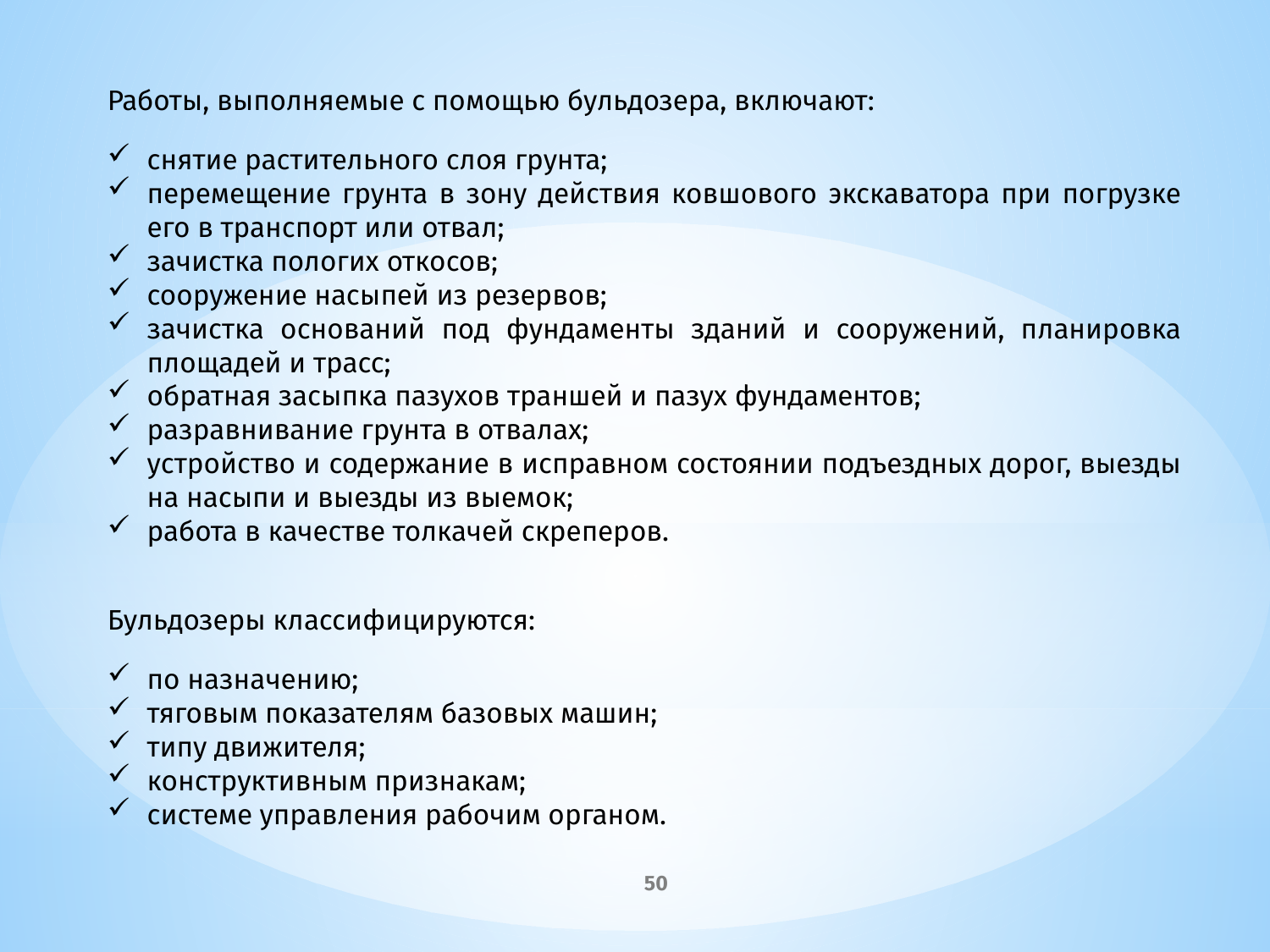

Работы, выполняемые с помощью бульдозера, включают:

снятие растительного слоя грунта;
перемещение грунта в зону действия ковшового экскаватора при погрузке его в транспорт или отвал;
зачистка пологих откосов;
сооружение насыпей из резервов;
зачистка оснований под фундаменты зданий и сооружений, планировка площадей и трасс;
обратная засыпка пазухов траншей и пазух фундаментов;
разравнивание грунта в отвалах;
устройство и содержание в исправном состоянии подъездных дорог, выезды на насыпи и выезды из выемок;
работа в качестве толкачей скреперов.
Бульдозеры классифицируются:

по назначению;
тяговым показателям базовых машин;
типу движителя;
конструктивным признакам;
системе управления рабочим органом.
50